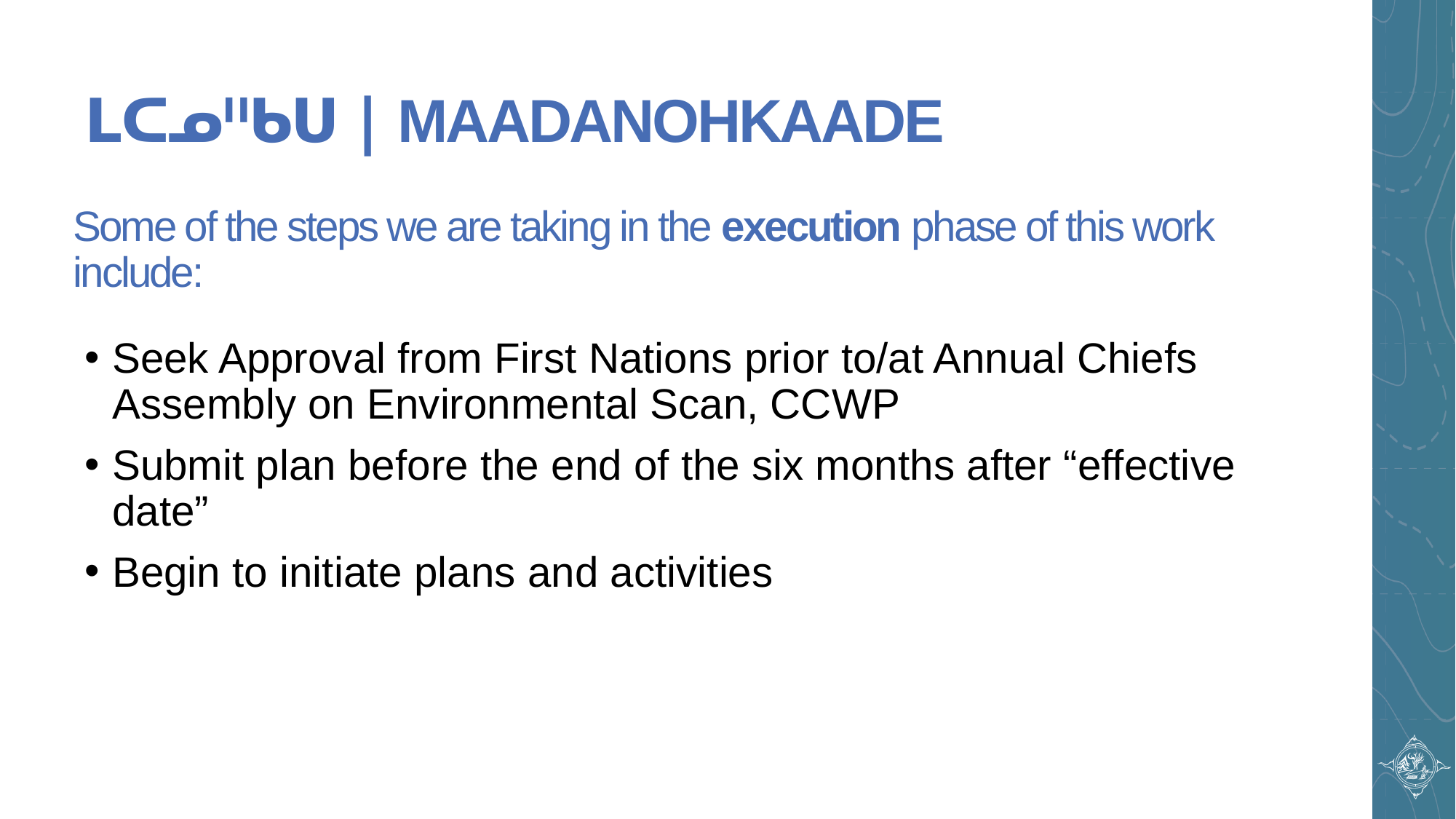

# ᒪᑕᓄᐦᑲᑌ | MAADANOHKAADE
Some of the steps we are taking in the execution phase of this work include:
Seek Approval from First Nations prior to/at Annual Chiefs Assembly on Environmental Scan, CCWP
Submit plan before the end of the six months after “effective date”
Begin to initiate plans and activities